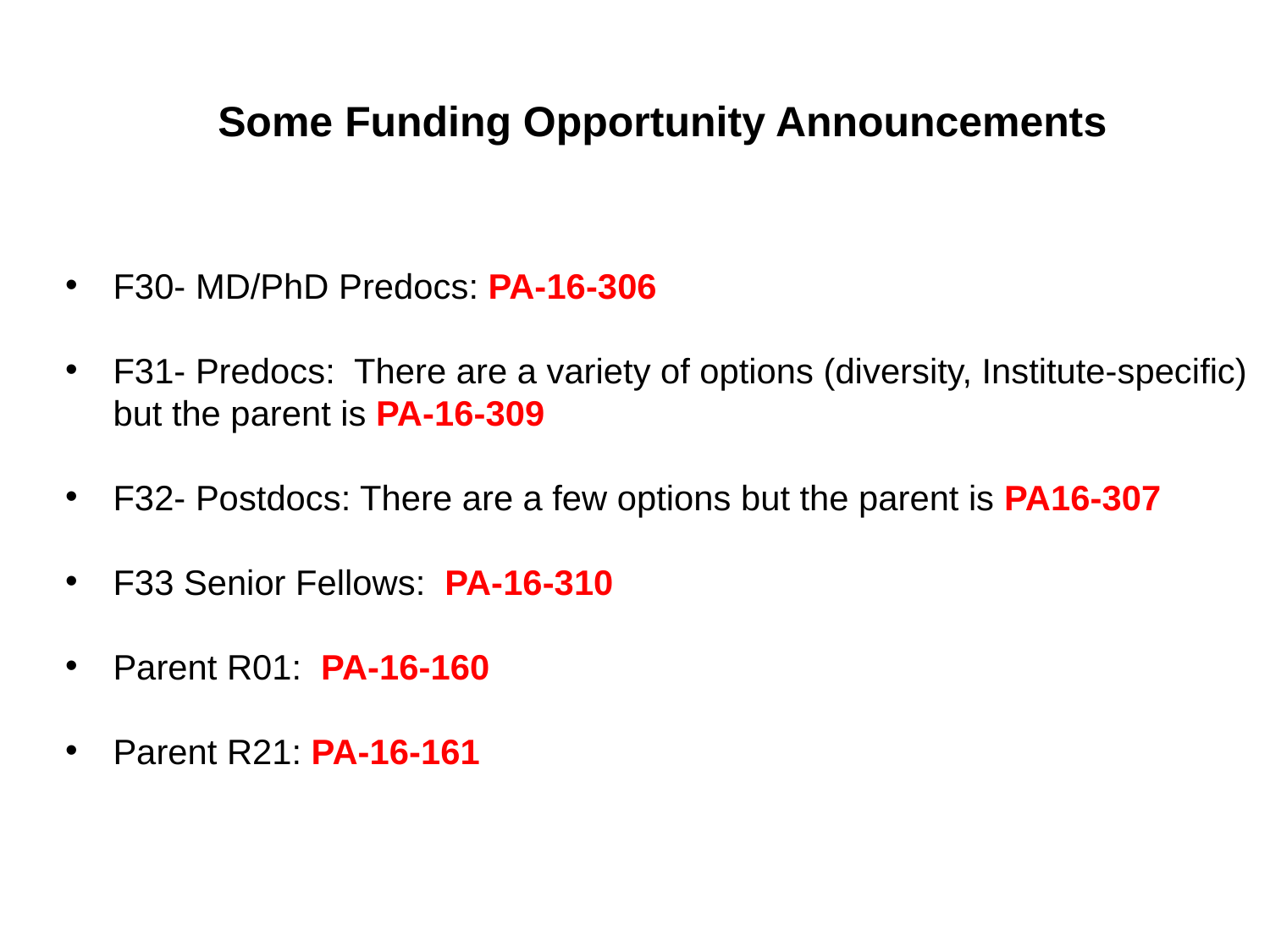

Some Funding Opportunity Announcements
F30- MD/PhD Predocs: PA-16-306

F31- Predocs:  There are a variety of options (diversity, Institute-specific) but the parent is PA-16-309

F32- Postdocs: There are a few options but the parent is PA16-307

F33 Senior Fellows:  PA-16-310

Parent R01:  PA-16-160

Parent R21: PA-16-161